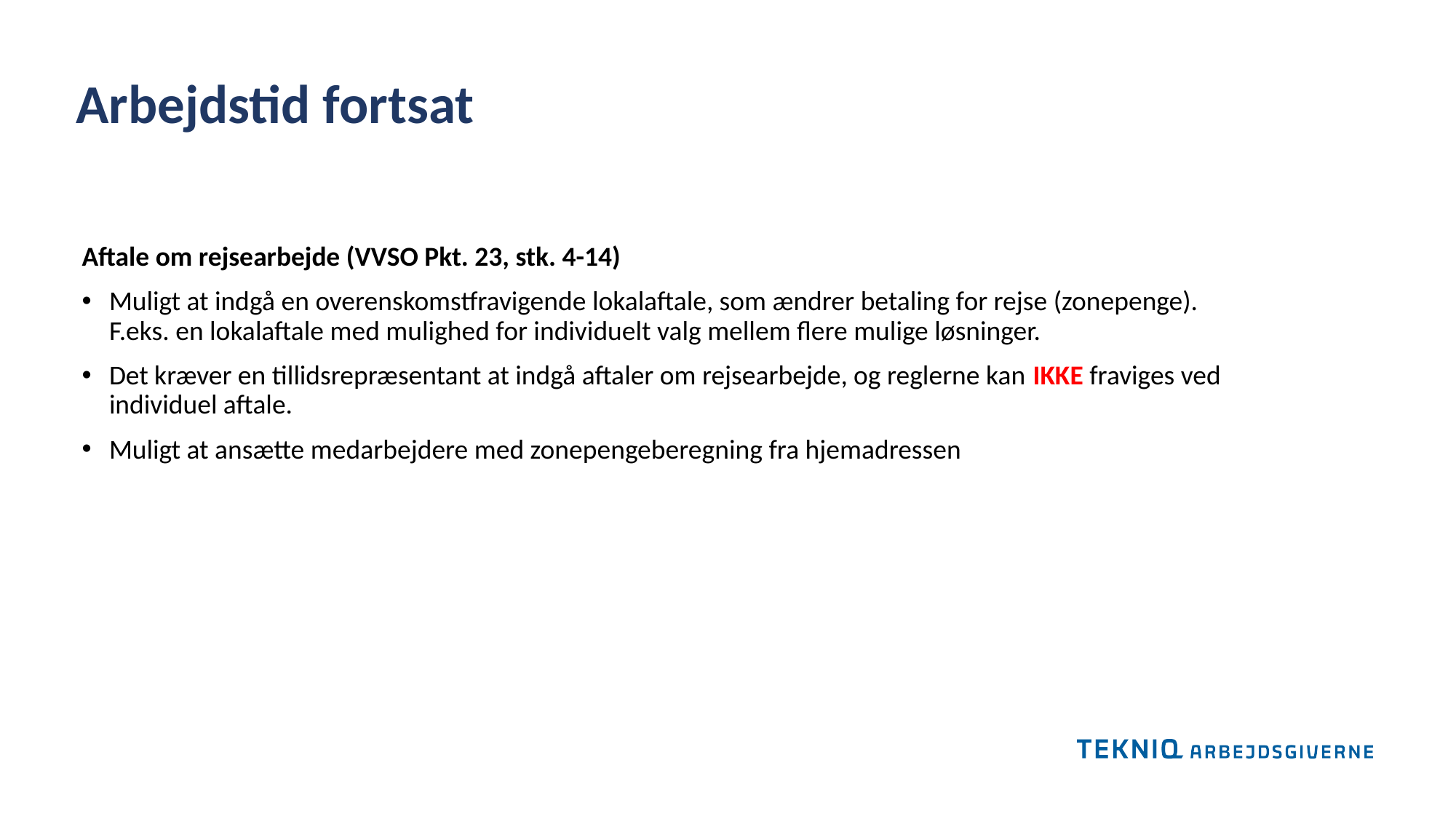

Arbejdstid fortsat
Aftale om rejsearbejde (VVSO Pkt. 23, stk. 4-14)
Muligt at indgå en overenskomstfravigende lokalaftale, som ændrer betaling for rejse (zonepenge). F.eks. en lokalaftale med mulighed for individuelt valg mellem flere mulige løsninger.
Det kræver en tillidsrepræsentant at indgå aftaler om rejsearbejde, og reglerne kan IKKE fraviges ved individuel aftale.
Muligt at ansætte medarbejdere med zonepengeberegning fra hjemadressen